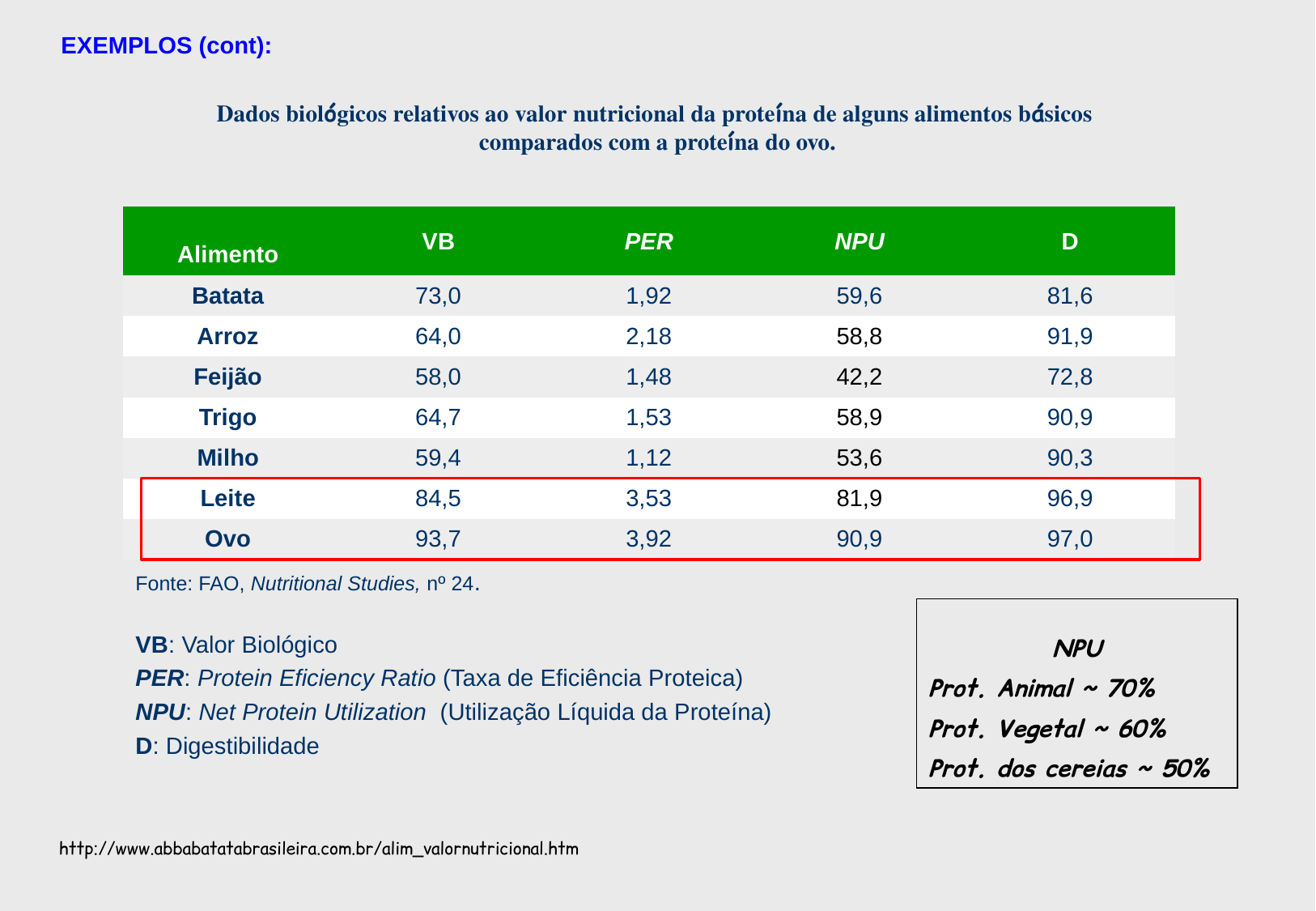

EXEMPLOS (cont):
Dados biológicos relativos ao valor nutricional da proteína de alguns alimentos básicos
comparados com a proteína do ovo.
| Alimento | VB | PER | NPU | D |
| --- | --- | --- | --- | --- |
| Batata | 73,0 | 1,92 | 59,6 | 81,6 |
| Arroz | 64,0 | 2,18 | 58,8 | 91,9 |
| Feijão | 58,0 | 1,48 | 42,2 | 72,8 |
| Trigo | 64,7 | 1,53 | 58,9 | 90,9 |
| Milho | 59,4 | 1,12 | 53,6 | 90,3 |
| Leite | 84,5 | 3,53 | 81,9 | 96,9 |
| Ovo | 93,7 | 3,92 | 90,9 | 97,0 |

Fonte: FAO, Nutritional Studies, nº 24.
VB: Valor Biológico
PER: Protein Eficiency Ratio (Taxa de Eficiência Proteica)
NPU: Net Protein Utilization  (Utilização Líquida da Proteína)
D: Digestibilidade
                          NPU
Prot. Animal ~ 70%
Prot. Vegetal ~ 60%
Prot. dos cereias ~ 50%
http://www.abbabatatabrasileira.com.br/alim_valornutricional.htm